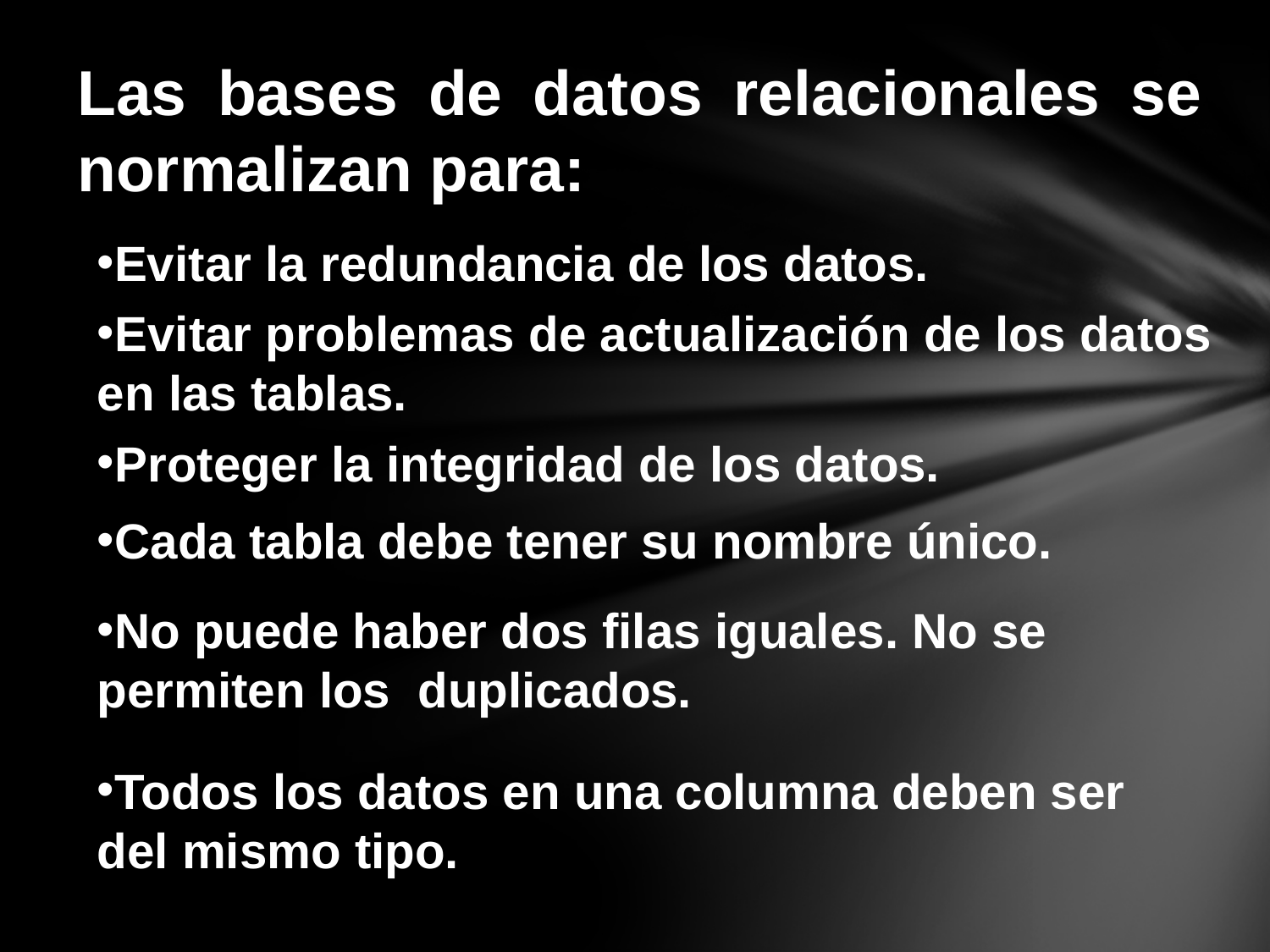

Las bases de datos relacionales se normalizan para:
Evitar la redundancia de los datos.
Evitar problemas de actualización de los datos en las tablas.
Proteger la integridad de los datos.
Cada tabla debe tener su nombre único.
No puede haber dos filas iguales. No se permiten los  duplicados.
Todos los datos en una columna deben ser del mismo tipo.